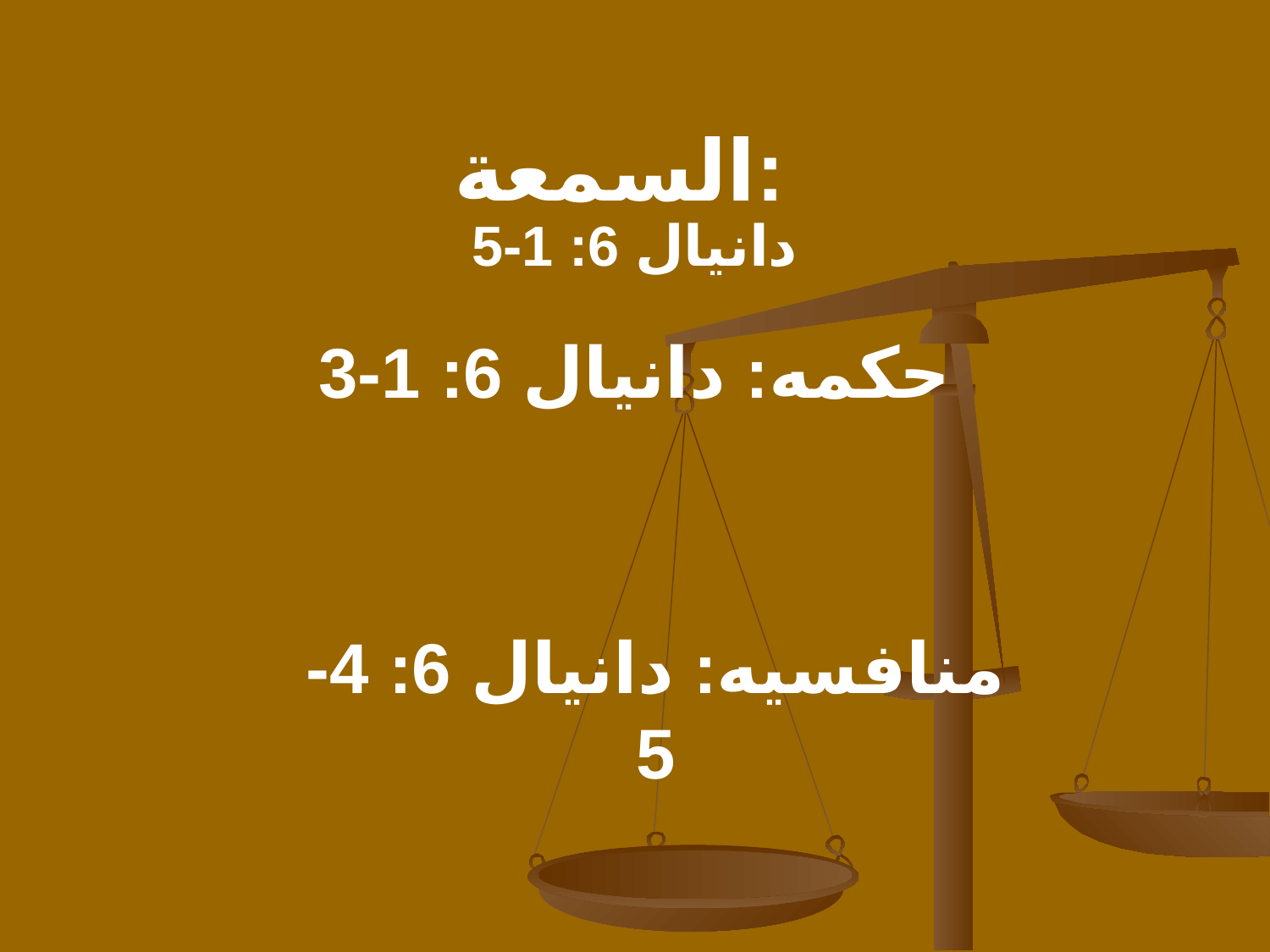

السمعة:
دانيال 6: 1-5
حكمه: دانيال 6: 1-3
منافسيه: دانيال 6: 4-5